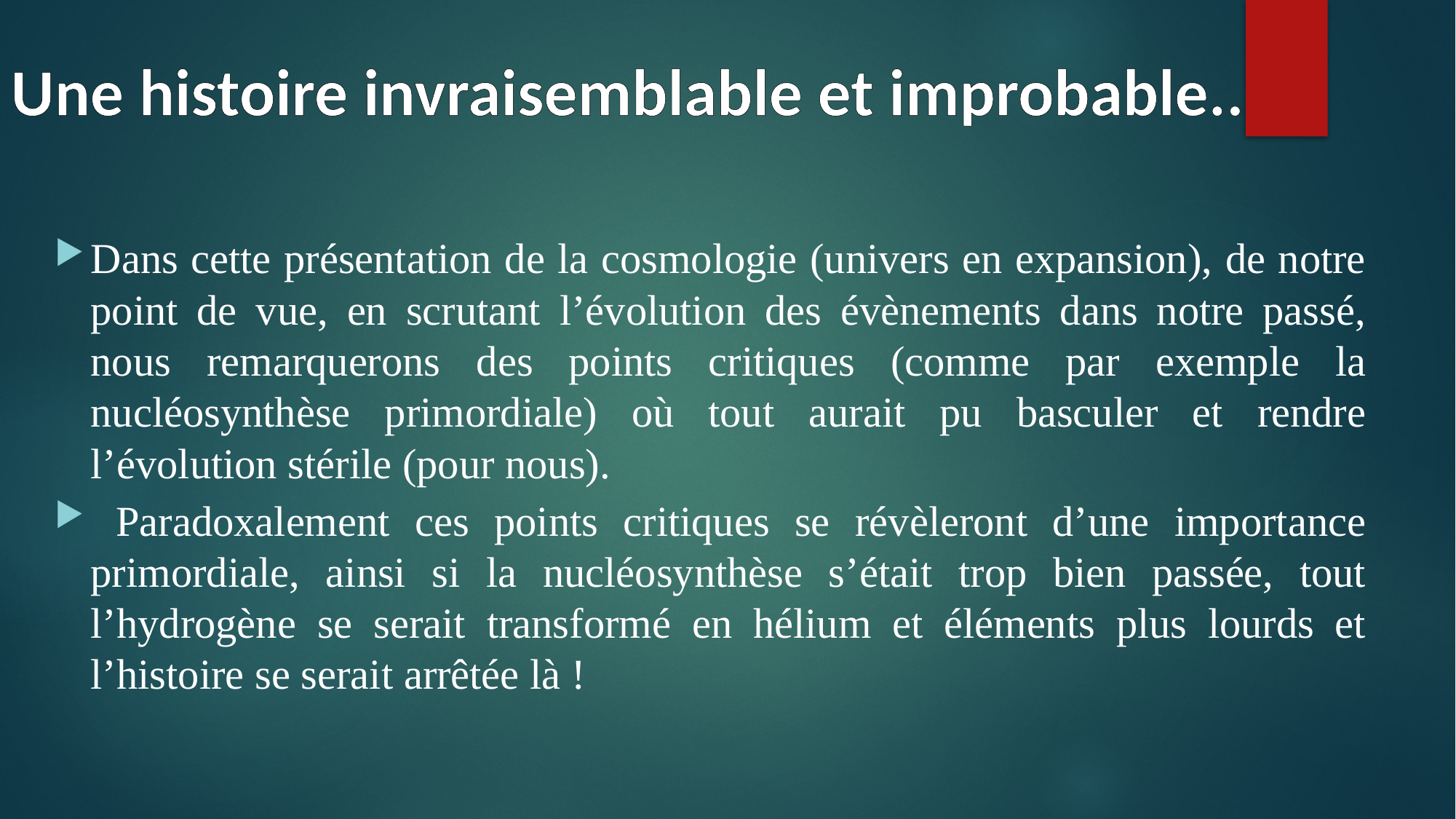

Une histoire invraisemblable et improbable..
Dans cette présentation de la cosmologie (univers en expansion), de notre point de vue, en scrutant l’évolution des évènements dans notre passé, nous remarquerons des points critiques (comme par exemple la nucléosynthèse primordiale) où tout aurait pu basculer et rendre l’évolution stérile (pour nous).
 Paradoxalement ces points critiques se révèleront d’une importance primordiale, ainsi si la nucléosynthèse s’était trop bien passée, tout l’hydrogène se serait transformé en hélium et éléments plus lourds et l’histoire se serait arrêtée là !